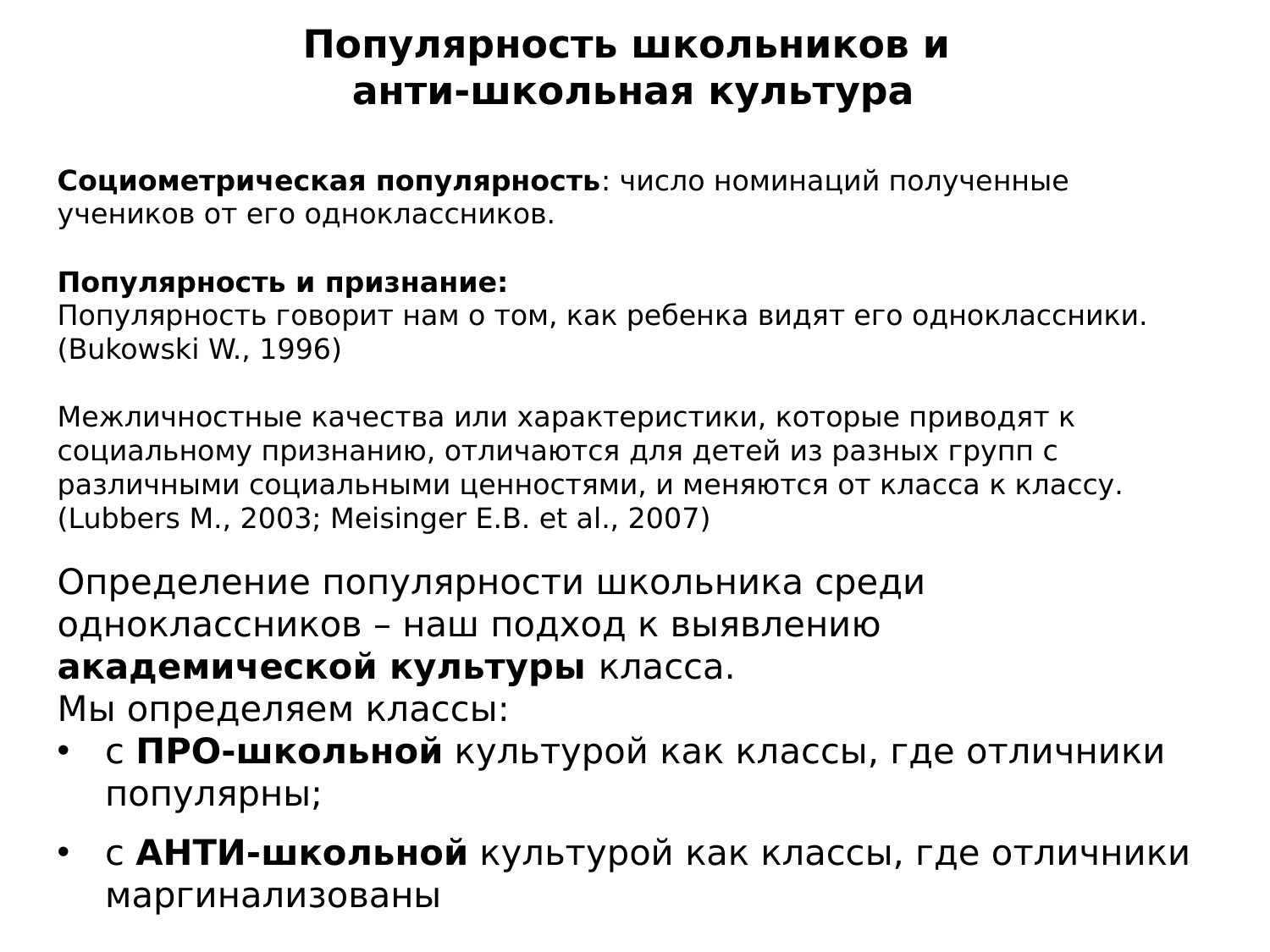

Популярность школьников и
анти-школьная культура
Социометрическая популярность: число номинаций полученные учеников от его одноклассников.

Популярность и признание:
Популярность говорит нам о том, как ребенка видят его одноклассники. (Bukowski W., 1996)

Межличностные качества или характеристики, которые приводят к социальному признанию, отличаются для детей из разных групп с различными социальными ценностями, и меняются от класса к классу.
(Lubbers M., 2003; Meisinger E.B. et al., 2007)

Определение популярности школьника среди одноклассников – наш подход к выявлению академической культуры класса.
Мы определяем классы:
с ПРО-школьной культурой как классы, где отличники популярны;

с АНТИ-школьной культурой как классы, где отличники маргинализованы